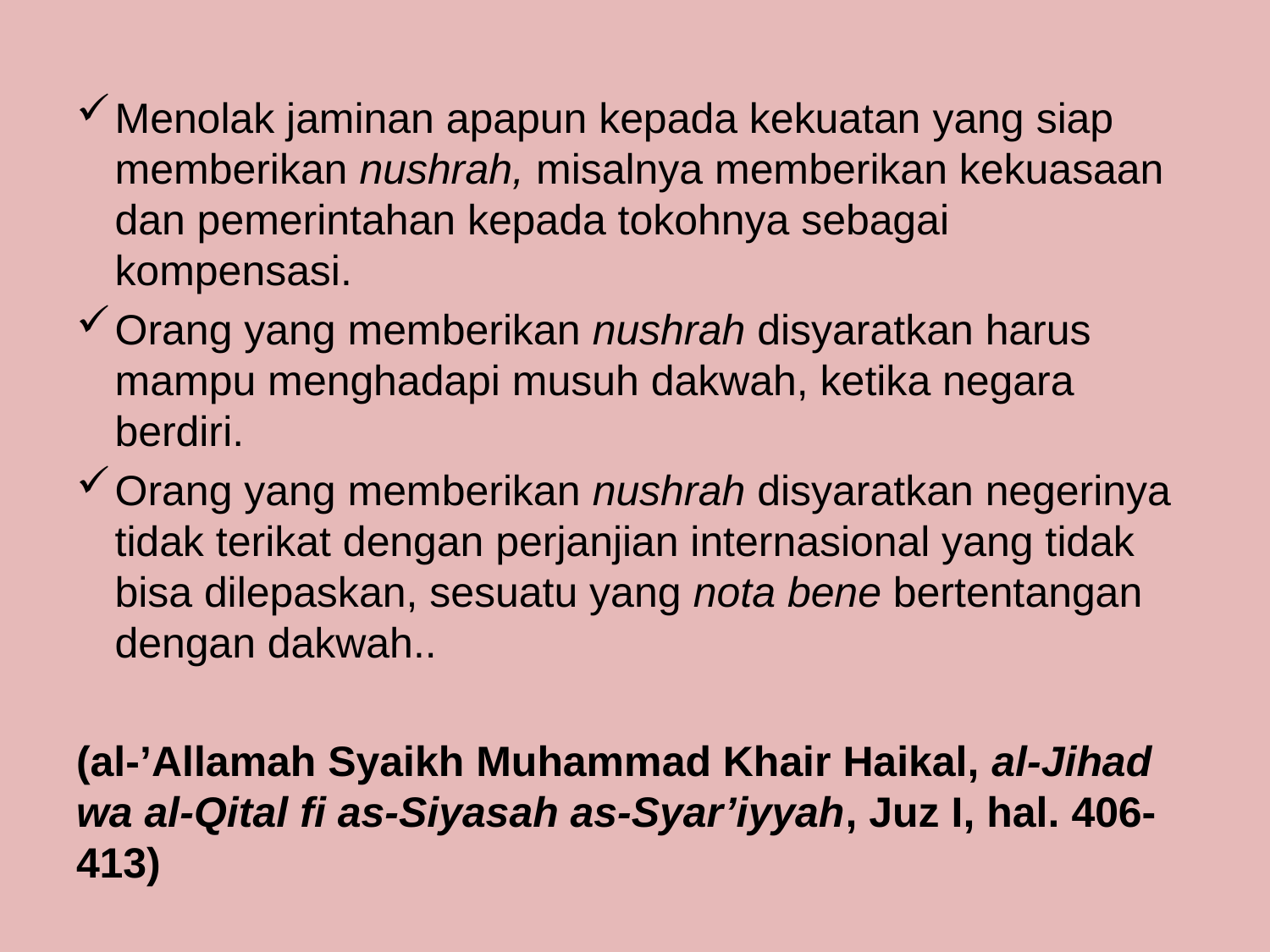

Menolak jaminan apapun kepada kekuatan yang siap memberikan nushrah, misalnya memberikan kekuasaan dan pemerintahan kepada tokohnya sebagai kompensasi.
Orang yang memberikan nushrah disyaratkan harus mampu menghadapi musuh dakwah, ketika negara berdiri.
Orang yang memberikan nushrah disyaratkan negerinya tidak terikat dengan perjanjian internasional yang tidak bisa dilepaskan, sesuatu yang nota bene bertentangan dengan dakwah..

(al-’Allamah Syaikh Muhammad Khair Haikal, al-Jihad wa al-Qital fi as-Siyasah as-Syar’iyyah, Juz I, hal. 406-413)